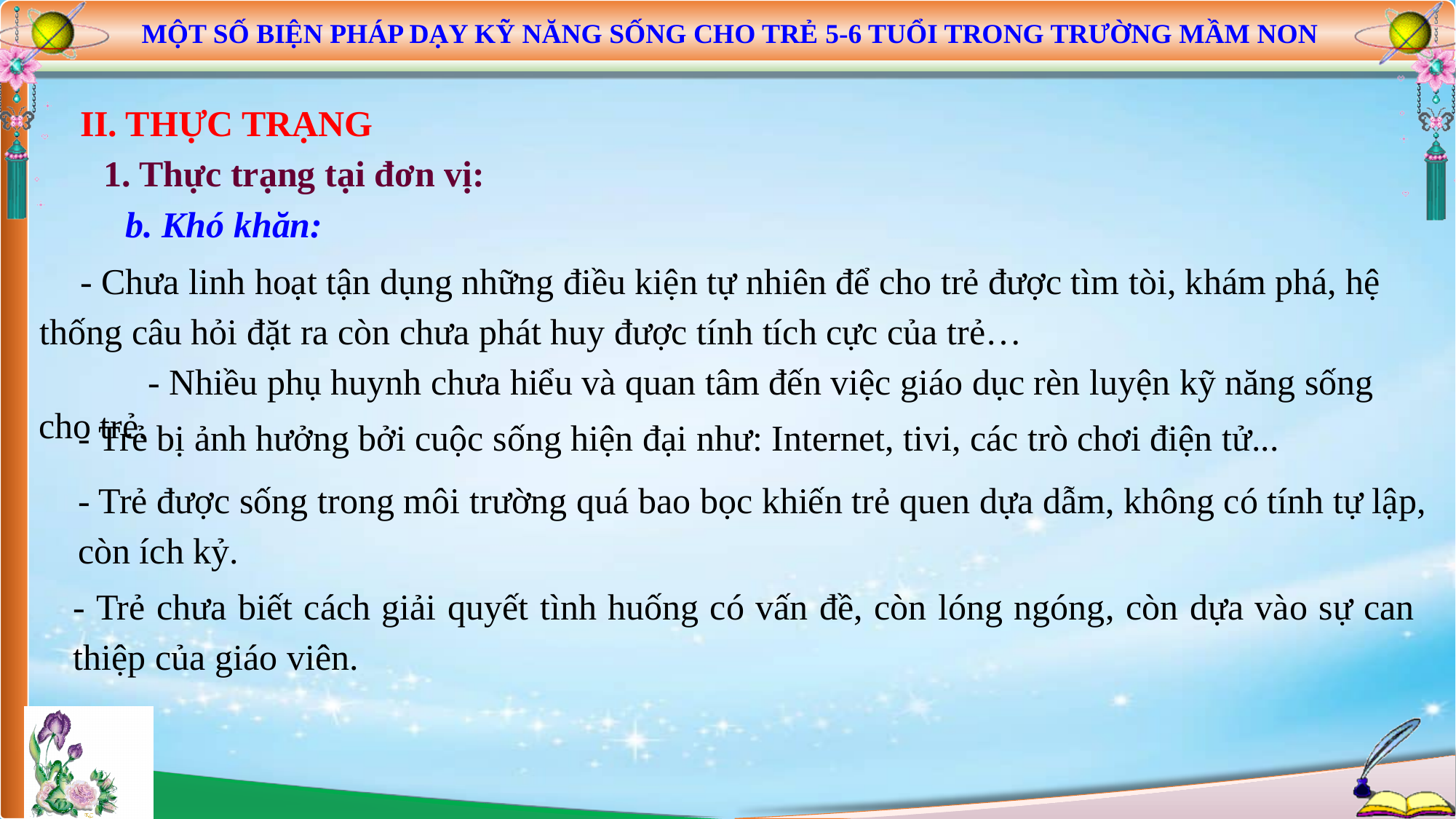

MỘT SỐ BIỆN PHÁP DẠY KỸ NĂNG SỐNG CHO TRẺ 5-6 TUỔI TRONG TRƯỜNG MẦM NON
II. THỰC TRẠNG
1. Thực trạng tại đơn vị:
 b. Khó khăn:
- Chưa linh hoạt tận dụng những điều kiện tự nhiên để cho trẻ được tìm tòi, khám phá, hệ thống câu hỏi đặt ra còn chưa phát huy được tính tích cực của trẻ…
	- Nhiều phụ huynh chưa hiểu và quan tâm đến việc giáo dục rèn luyện kỹ năng sống cho trẻ.
- Trẻ bị ảnh hưởng bởi cuộc sống hiện đại như: Internet, tivi, các trò chơi điện tử...
- Trẻ được sống trong môi trường quá bao bọc khiến trẻ quen dựa dẫm, không có tính tự lập, còn ích kỷ.
- Trẻ chưa biết cách giải quyết tình huống có vấn đề, còn lóng ngóng, còn dựa vào sự can thiệp của giáo viên.